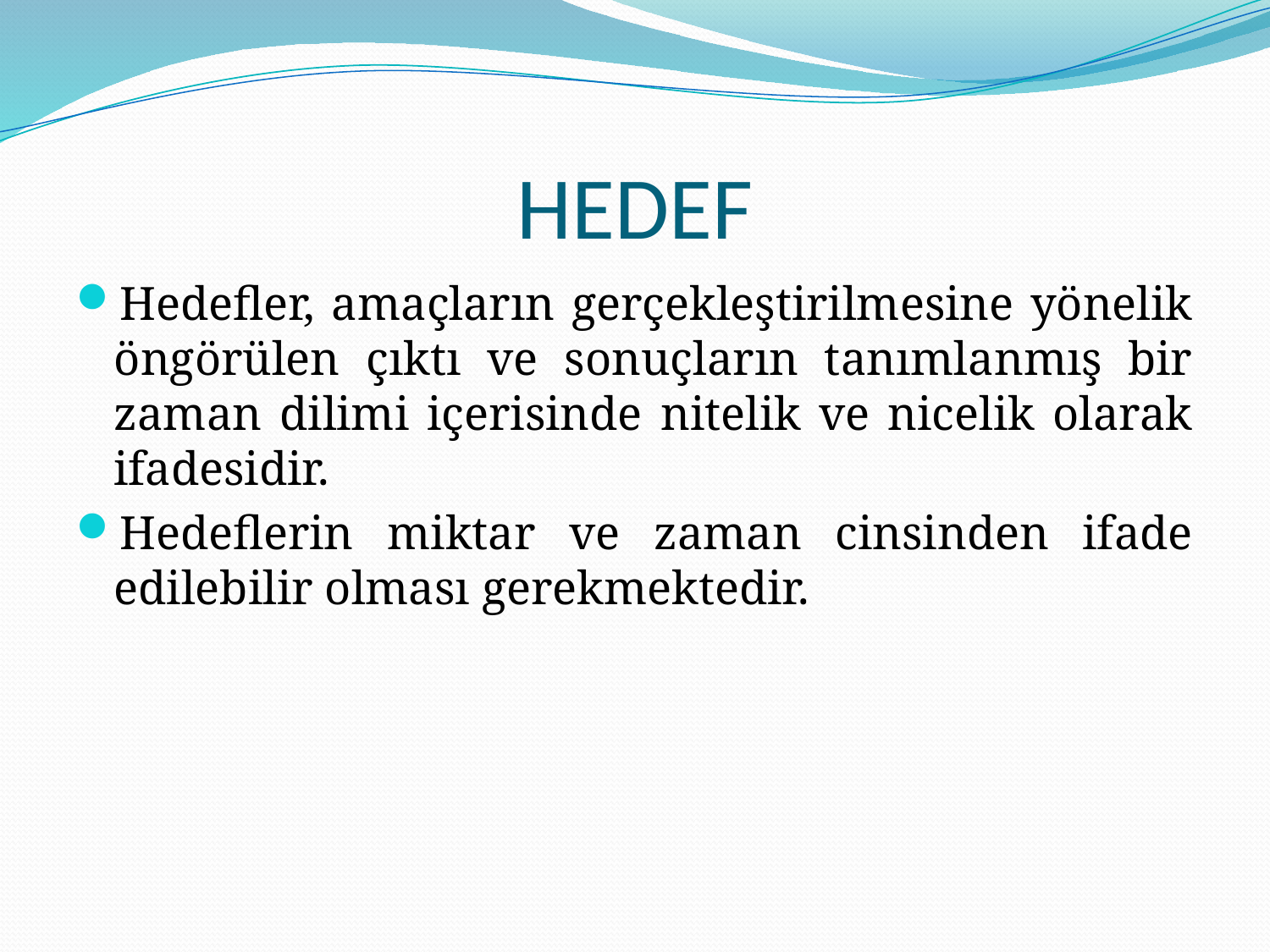

# HEDEF
Hedefler, amaçların gerçekleştirilmesine yönelik öngörülen çıktı ve sonuçların tanımlanmış bir zaman dilimi içerisinde nitelik ve nicelik olarak ifadesidir.
Hedeflerin miktar ve zaman cinsinden ifade edilebilir olması gerekmektedir.